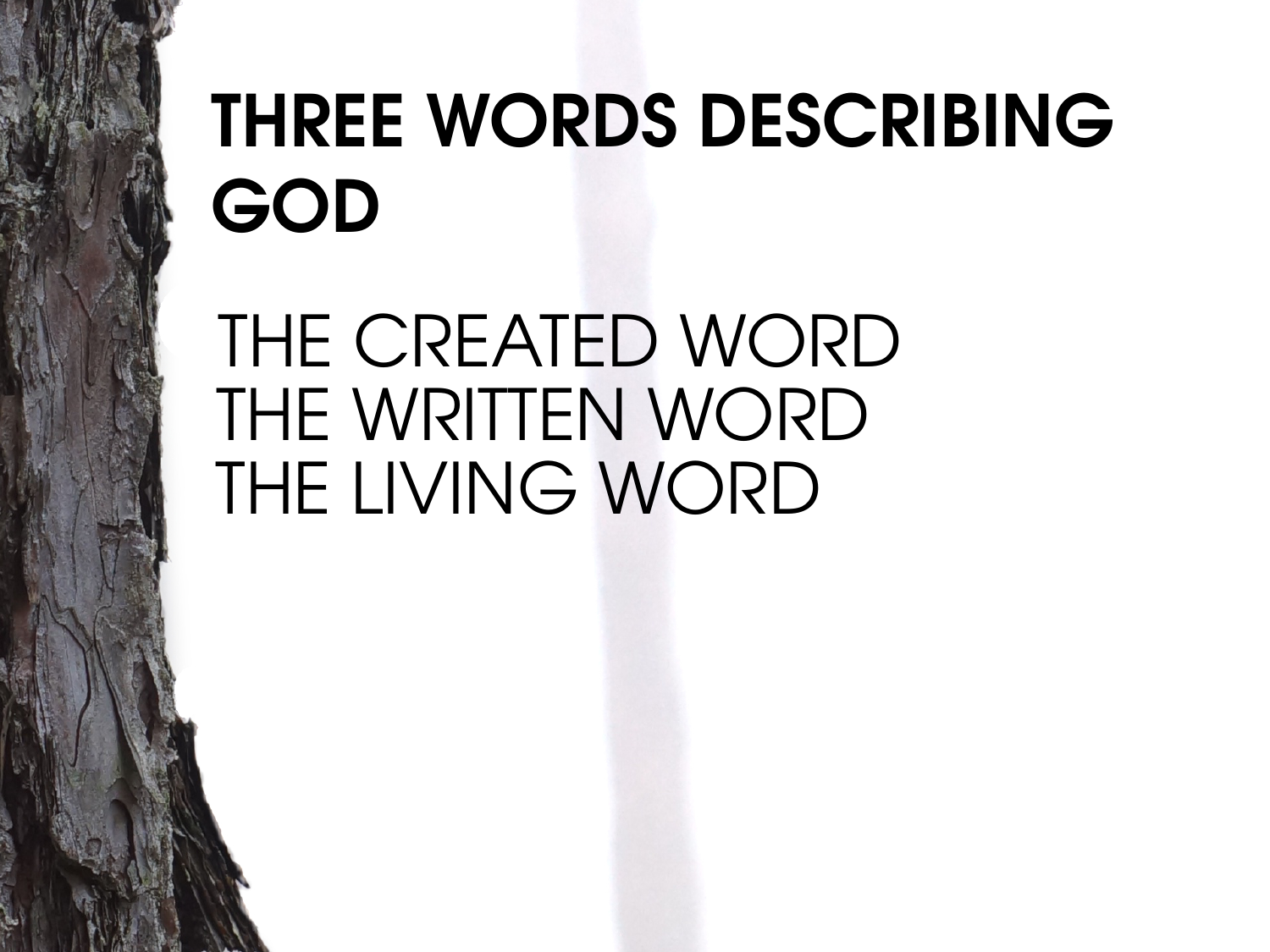

THREE WORDS DESCRIBING GOD
THE CREATED WORD
THE WRITTEN WORD
THE LIVING WORD